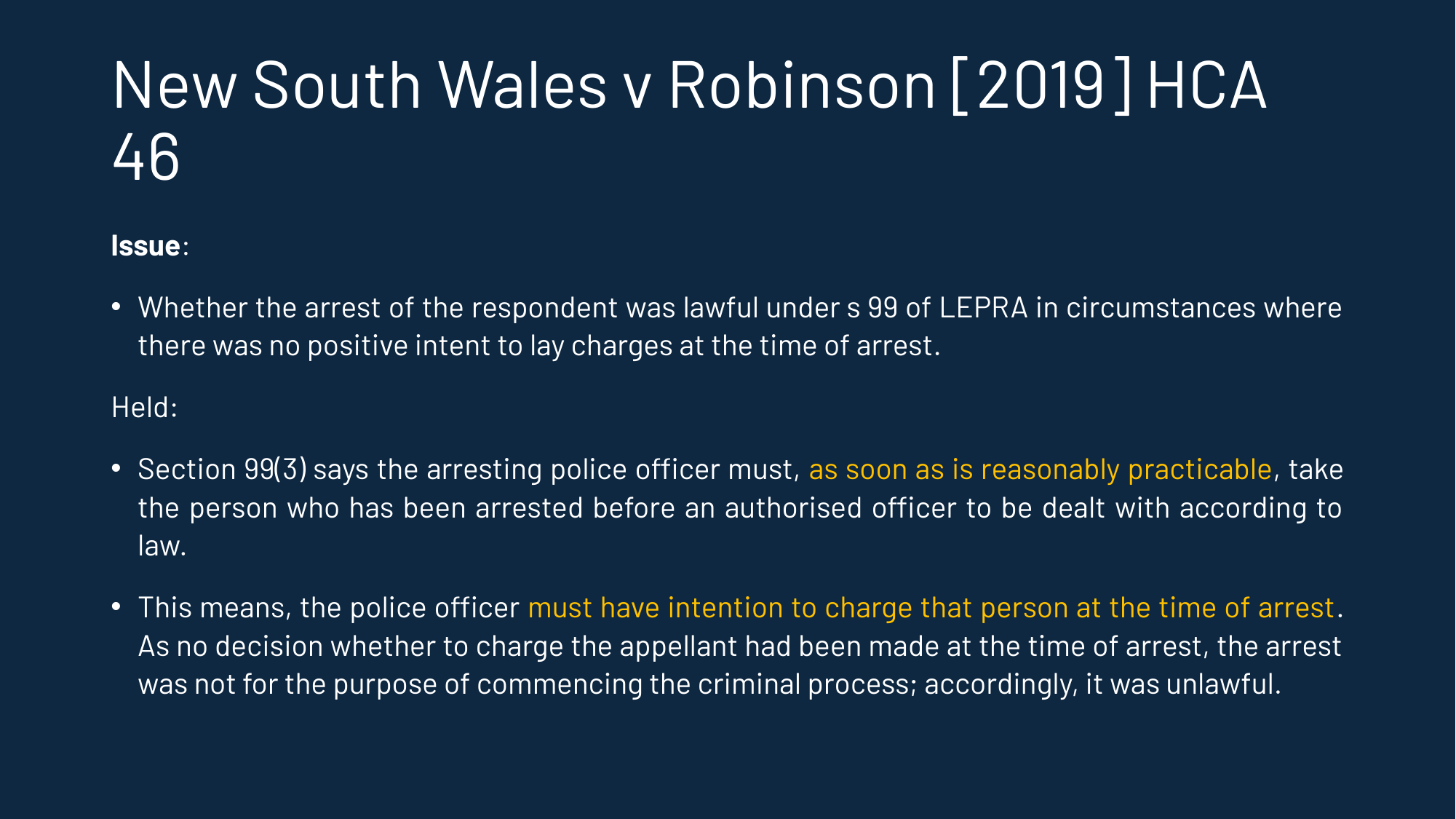

# New South Wales v Robinson [2019] HCA 46
Issue:
Whether the arrest of the respondent was lawful under s 99 of LEPRA in circumstances where there was no positive intent to lay charges at the time of arrest.
Held:
Section 99(3) says the arresting police officer must, as soon as is reasonably practicable, take the person who has been arrested before an authorised officer to be dealt with according to law.
This means, the police officer must have intention to charge that person at the time of arrest. As no decision whether to charge the appellant had been made at the time of arrest, the arrest was not for the purpose of commencing the criminal process; accordingly, it was unlawful.